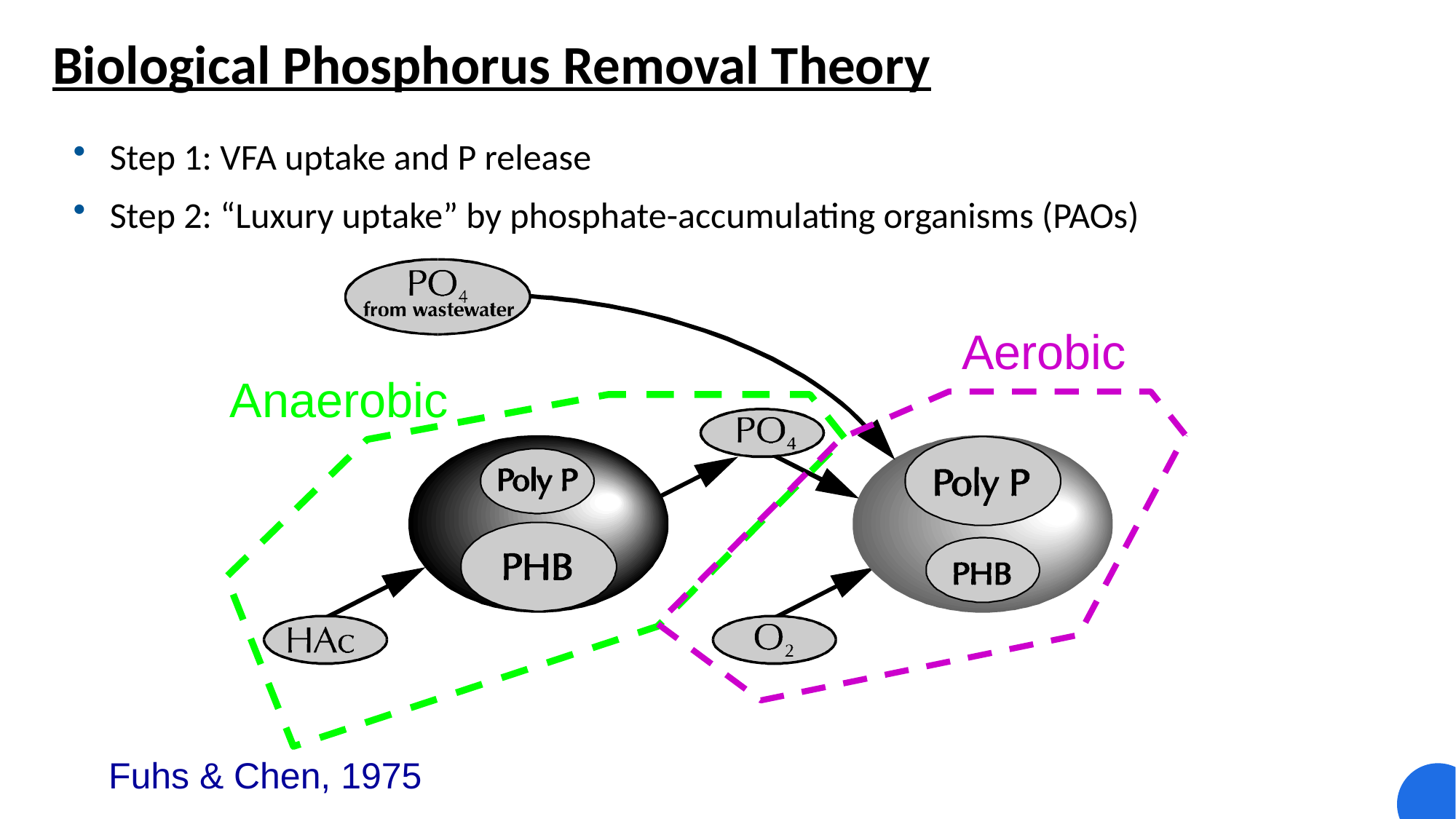

# Biological Phosphorus Removal Theory
Step 1: VFA uptake and P release
Step 2: “Luxury uptake” by phosphate-accumulating organisms (PAOs)

Aerobic
Anaerobic

Fuhs & Chen, 1975